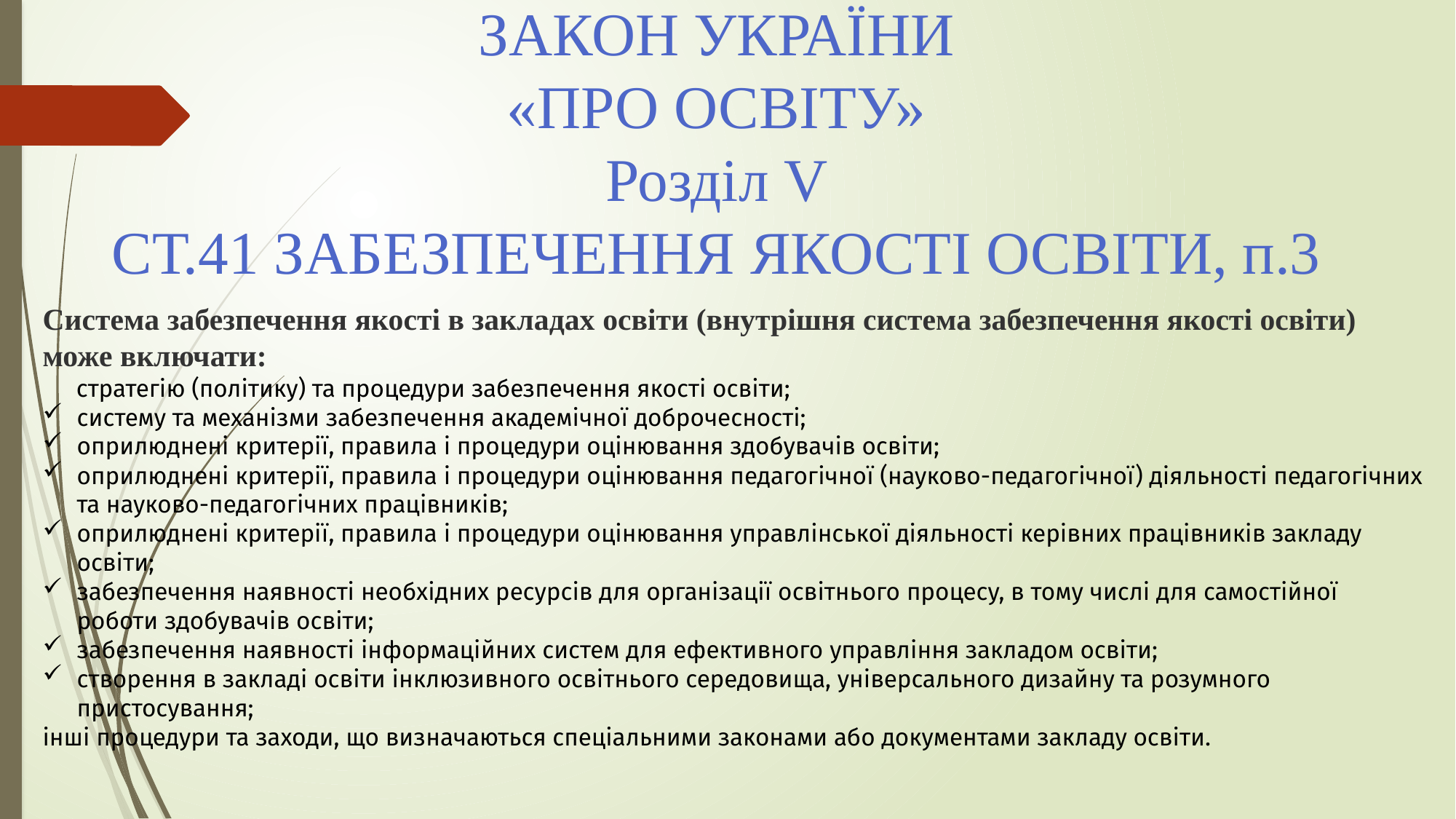

ЗАКОН УКРАЇНИ
«ПРО ОСВІТУ»
Розділ V
СТ.41 ЗАБЕЗПЕЧЕННЯ ЯКОСТІ ОСВІТИ, п.3
Система забезпечення якості в закладах освіти (внутрішня система забезпечення якості освіти) може включати:
     стратегію (політику) та процедури забезпечення якості освіти;
систему та механізми забезпечення академічної доброчесності;
оприлюднені критерії, правила і процедури оцінювання здобувачів освіти;
оприлюднені критерії, правила і процедури оцінювання педагогічної (науково-педагогічної) діяльності педагогічних та науково-педагогічних працівників;
оприлюднені критерії, правила і процедури оцінювання управлінської діяльності керівних працівників закладу освіти;
забезпечення наявності необхідних ресурсів для організації освітнього процесу, в тому числі для самостійної роботи здобувачів освіти;
забезпечення наявності інформаційних систем для ефективного управління закладом освіти;
створення в закладі освіти інклюзивного освітнього середовища, універсального дизайну та розумного пристосування;
інші процедури та заходи, що визначаються спеціальними законами або документами закладу освіти.